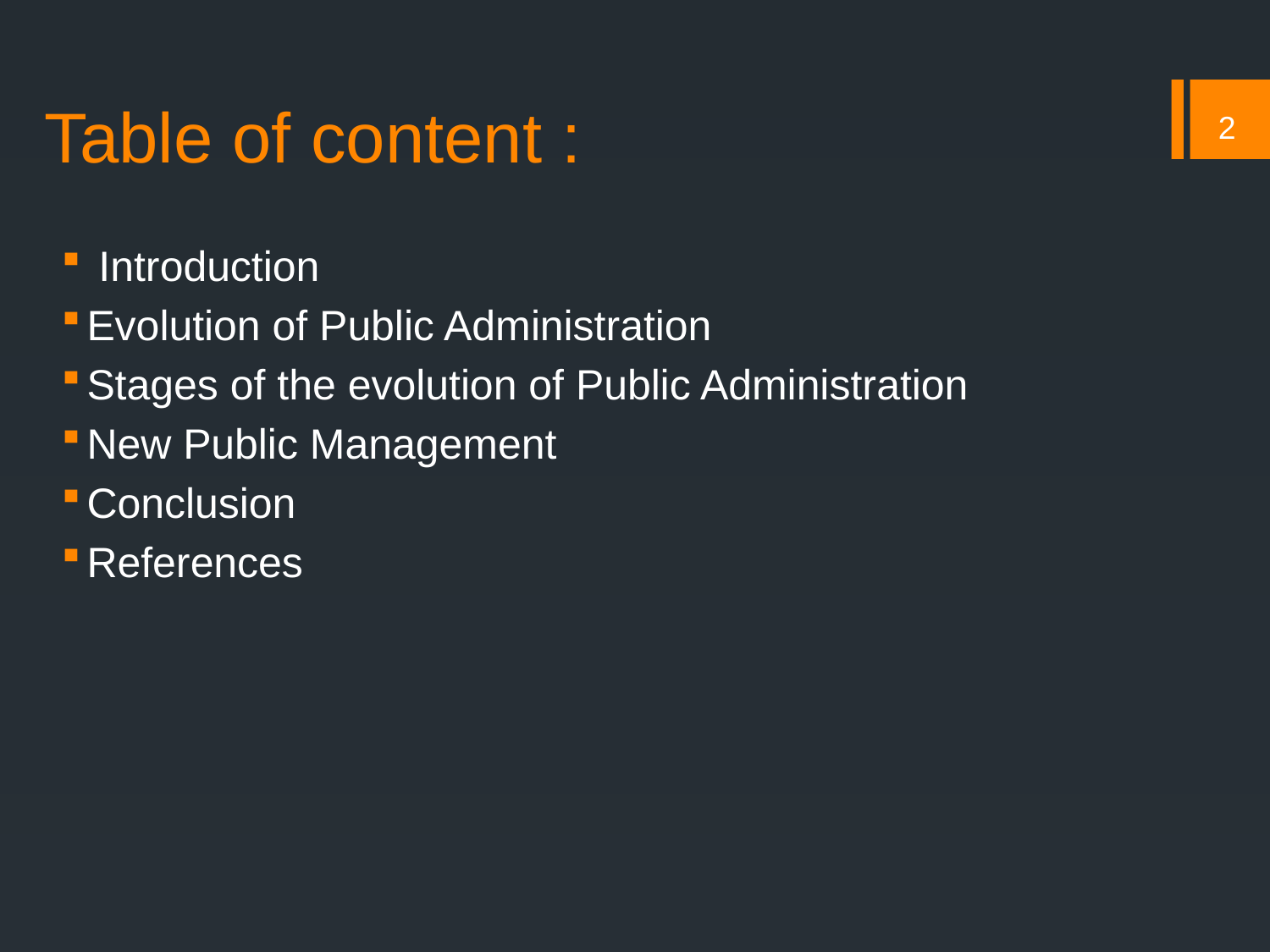

# Table of content :
2
 Introduction
Evolution of Public Administration
Stages of the evolution of Public Administration
New Public Management
Conclusion
References